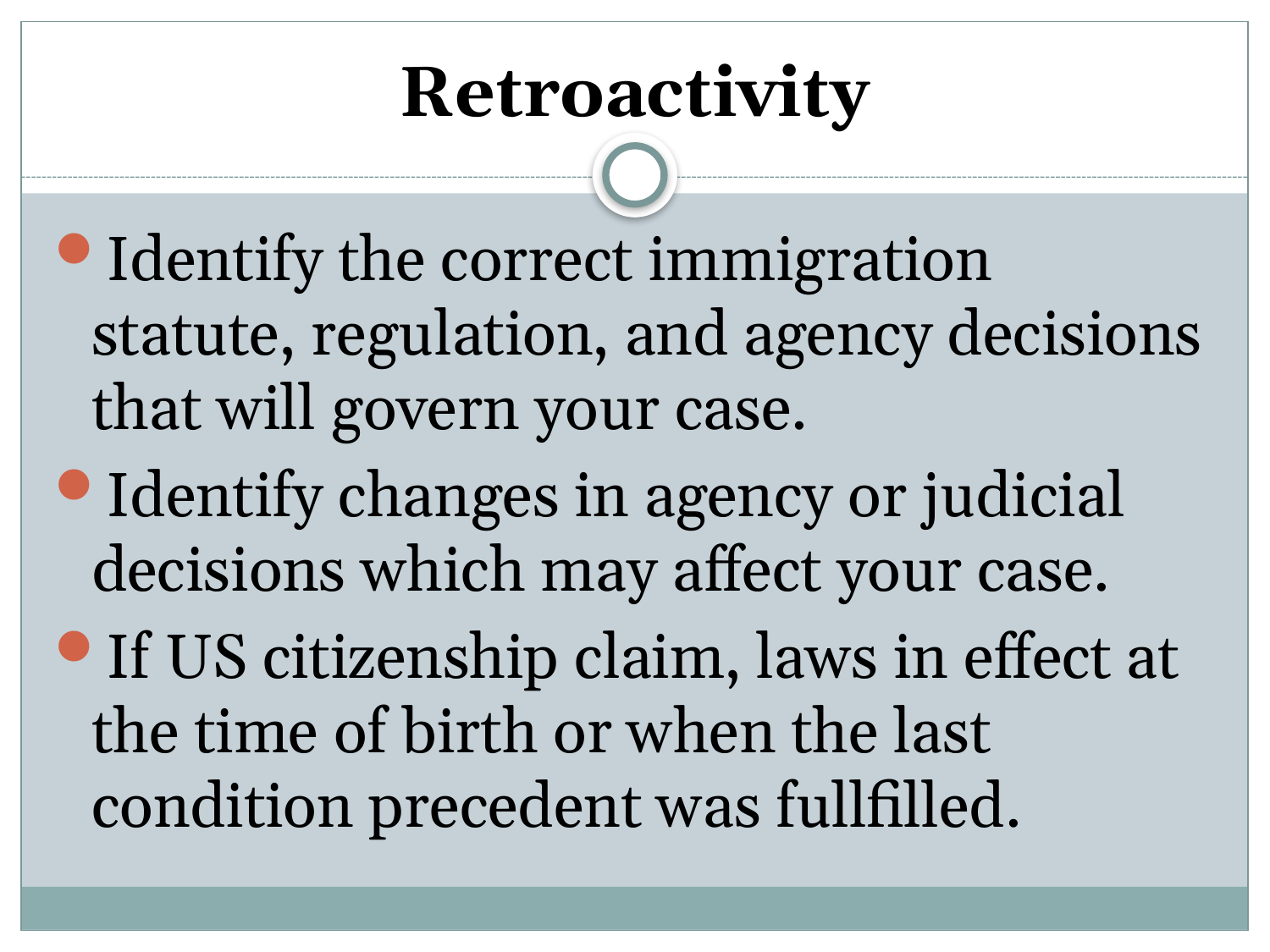

# Retroactivity
Identify the correct immigration statute, regulation, and agency decisions that will govern your case.
Identify changes in agency or judicial decisions which may affect your case.
If US citizenship claim, laws in effect at the time of birth or when the last condition precedent was fullfilled.